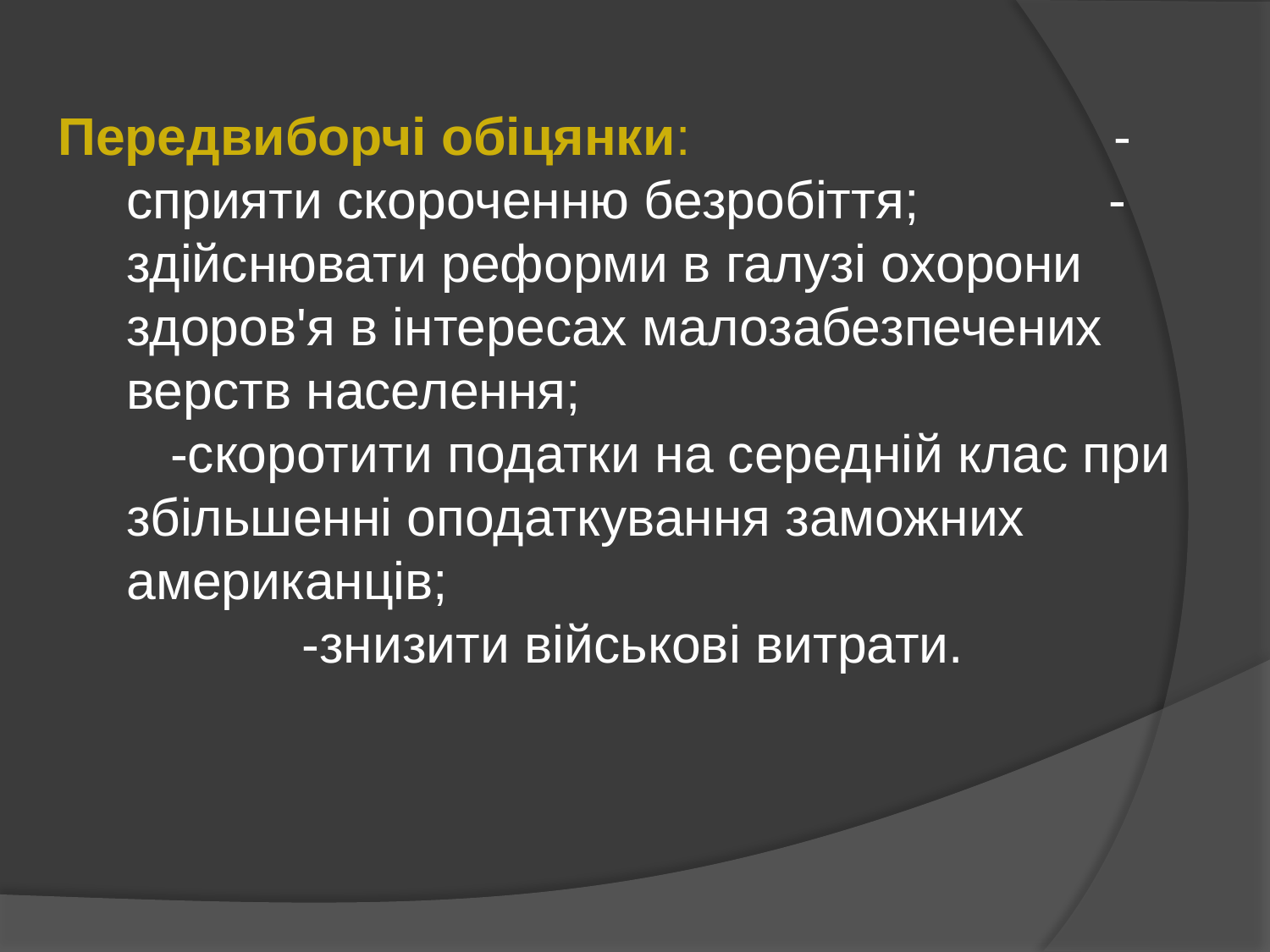

Передвиборчі обіцянки:                             -сприяти скороченню безробіття;             -здійснювати реформи в галузі охорони здоров'я в інтересах малозабезпечених верств населення;                                            -скоротити податки на середній клас при збільшенні оподаткування заможних американців;                                                              -знизити військові витрати.